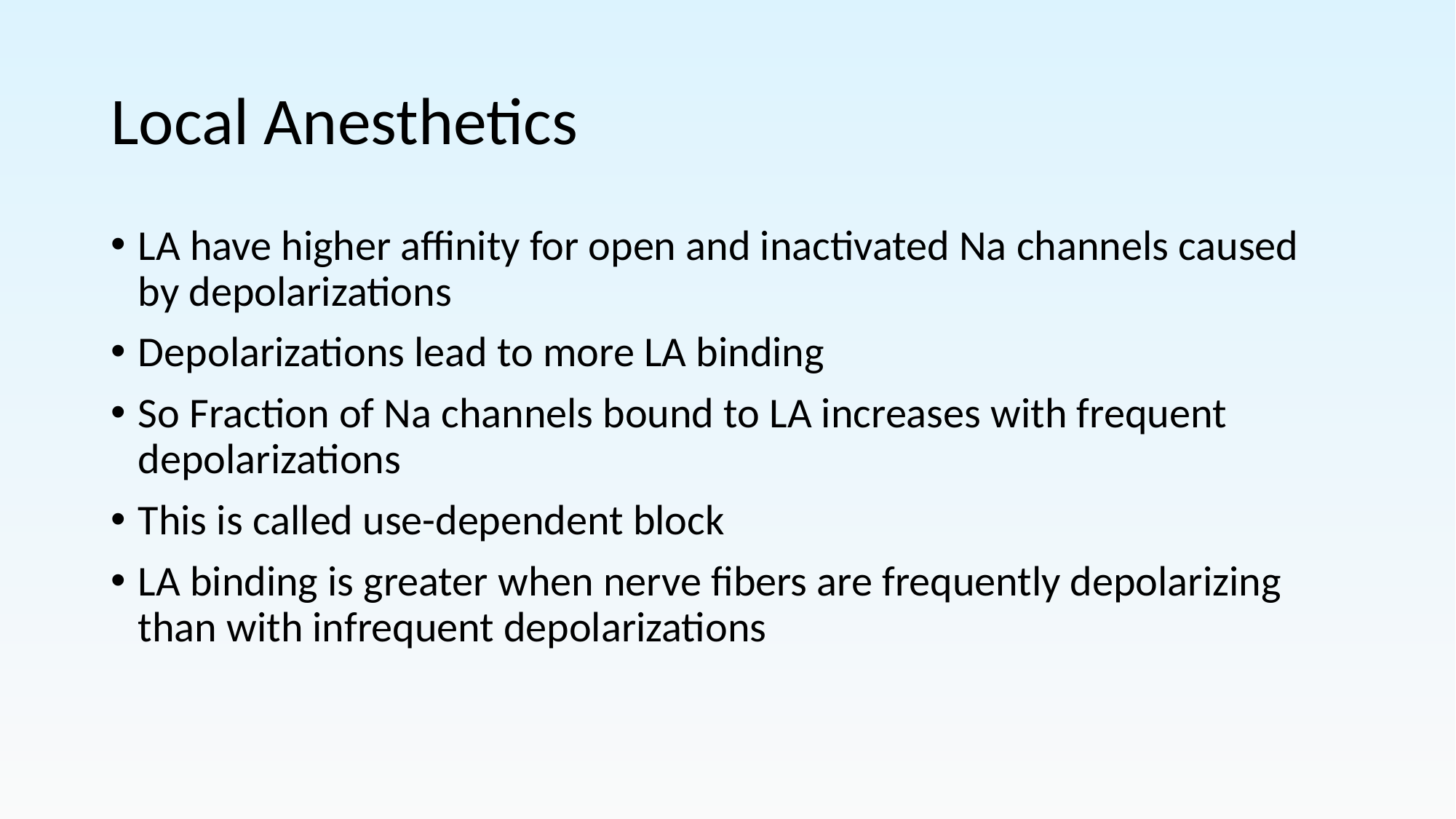

# Local Anesthetics
LA have higher affinity for open and inactivated Na channels caused by depolarizations
Depolarizations lead to more LA binding
So Fraction of Na channels bound to LA increases with frequent depolarizations
This is called use-dependent block
LA binding is greater when nerve fibers are frequently depolarizing than with infrequent depolarizations